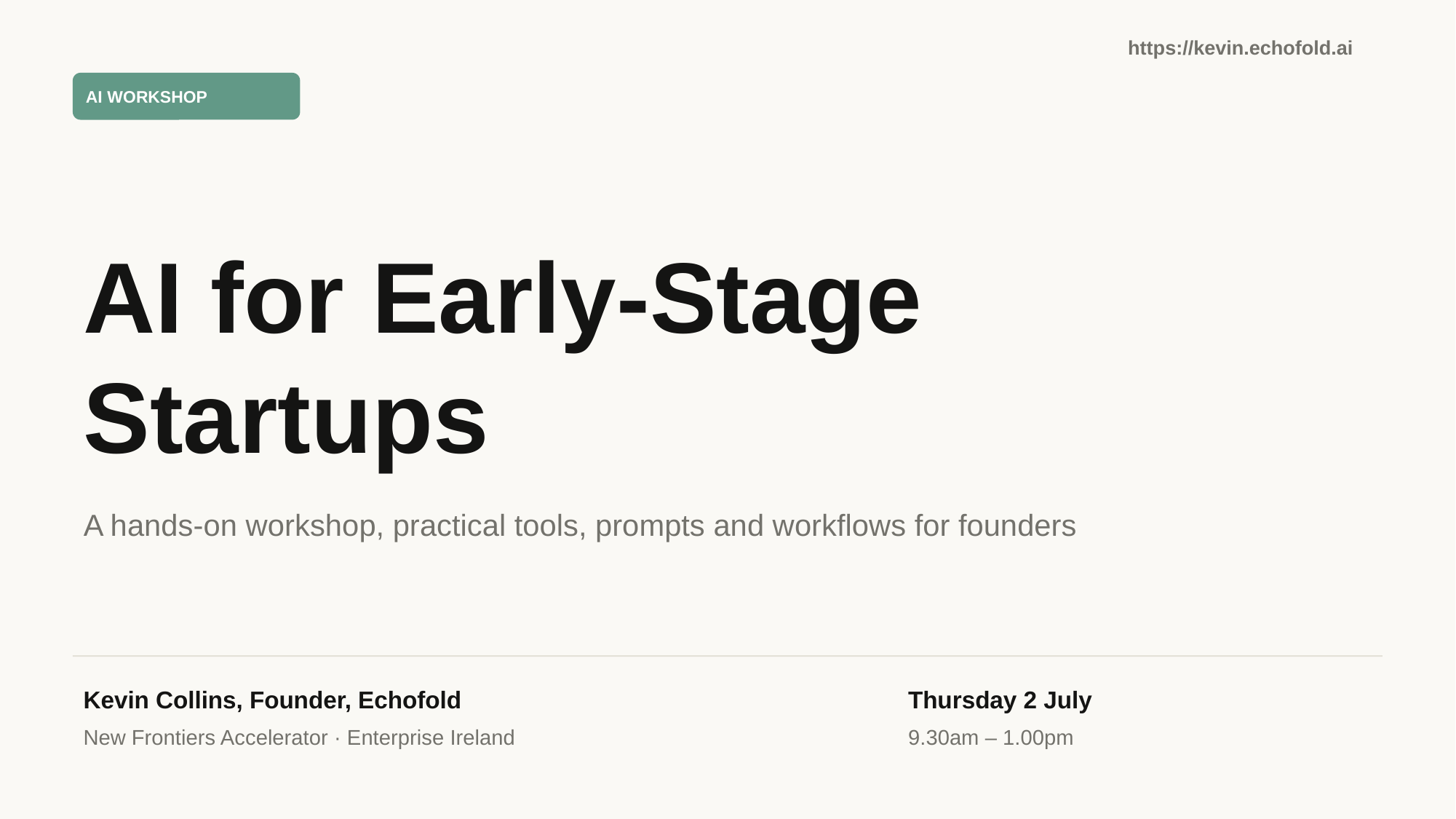

https://kevin.echofold.ai
AI WORKSHOP
AI for Early-Stage Startups
A hands-on workshop, practical tools, prompts and workflows for founders

Kevin Collins, Founder, Echofold
Thursday 2 July
New Frontiers Accelerator · Enterprise Ireland
9.30am – 1.00pm